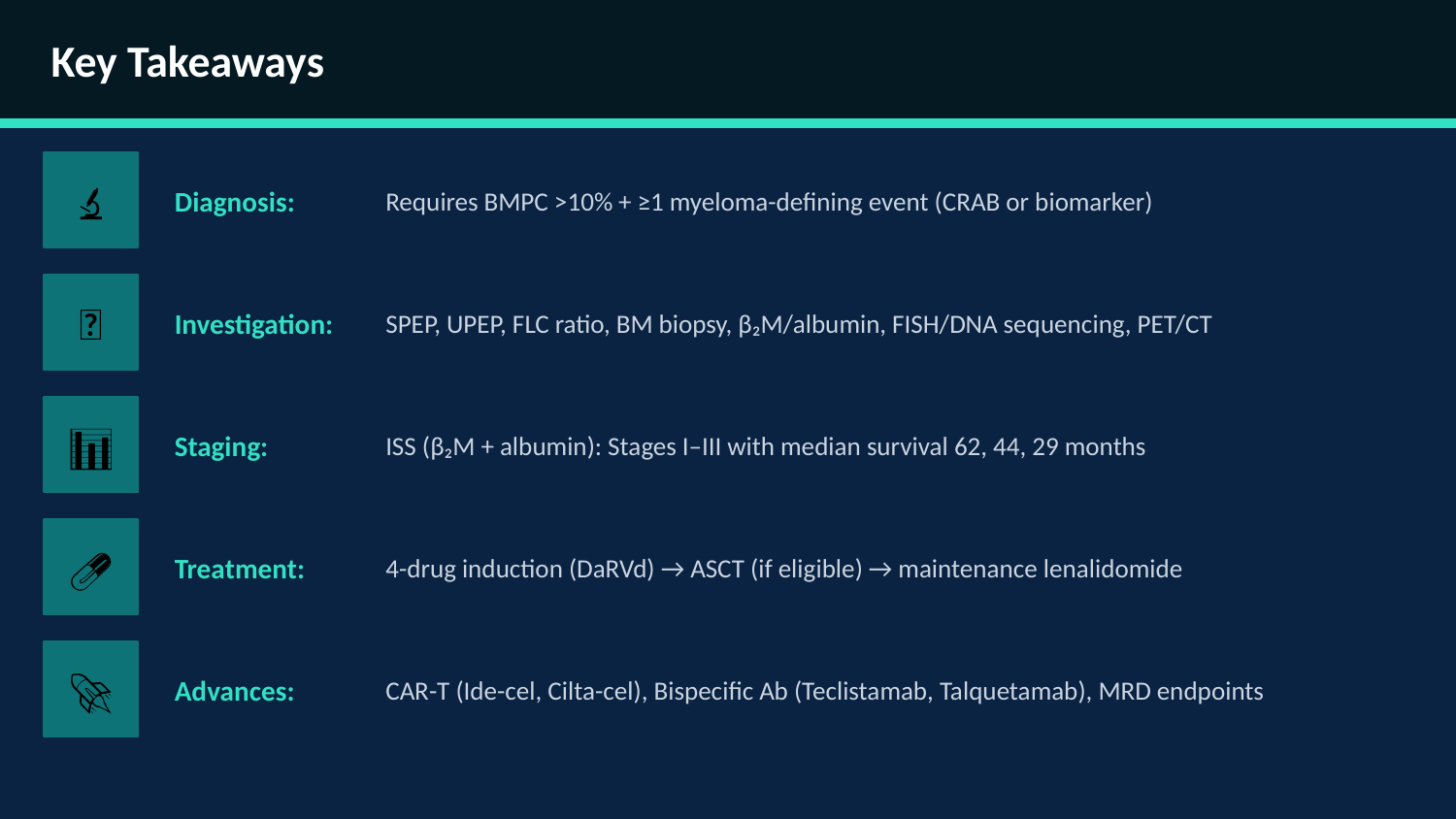

Key Takeaways

🔬
Diagnosis:
Requires BMPC >10% + ≥1 myeloma-defining event (CRAB or biomarker)

🧪
Investigation:
SPEP, UPEP, FLC ratio, BM biopsy, β₂M/albumin, FISH/DNA sequencing, PET/CT

📊
Staging:
ISS (β₂M + albumin): Stages I–III with median survival 62, 44, 29 months

💊
Treatment:
4-drug induction (DaRVd) → ASCT (if eligible) → maintenance lenalidomide

🚀
Advances:
CAR-T (Ide-cel, Cilta-cel), Bispecific Ab (Teclistamab, Talquetamab), MRD endpoints